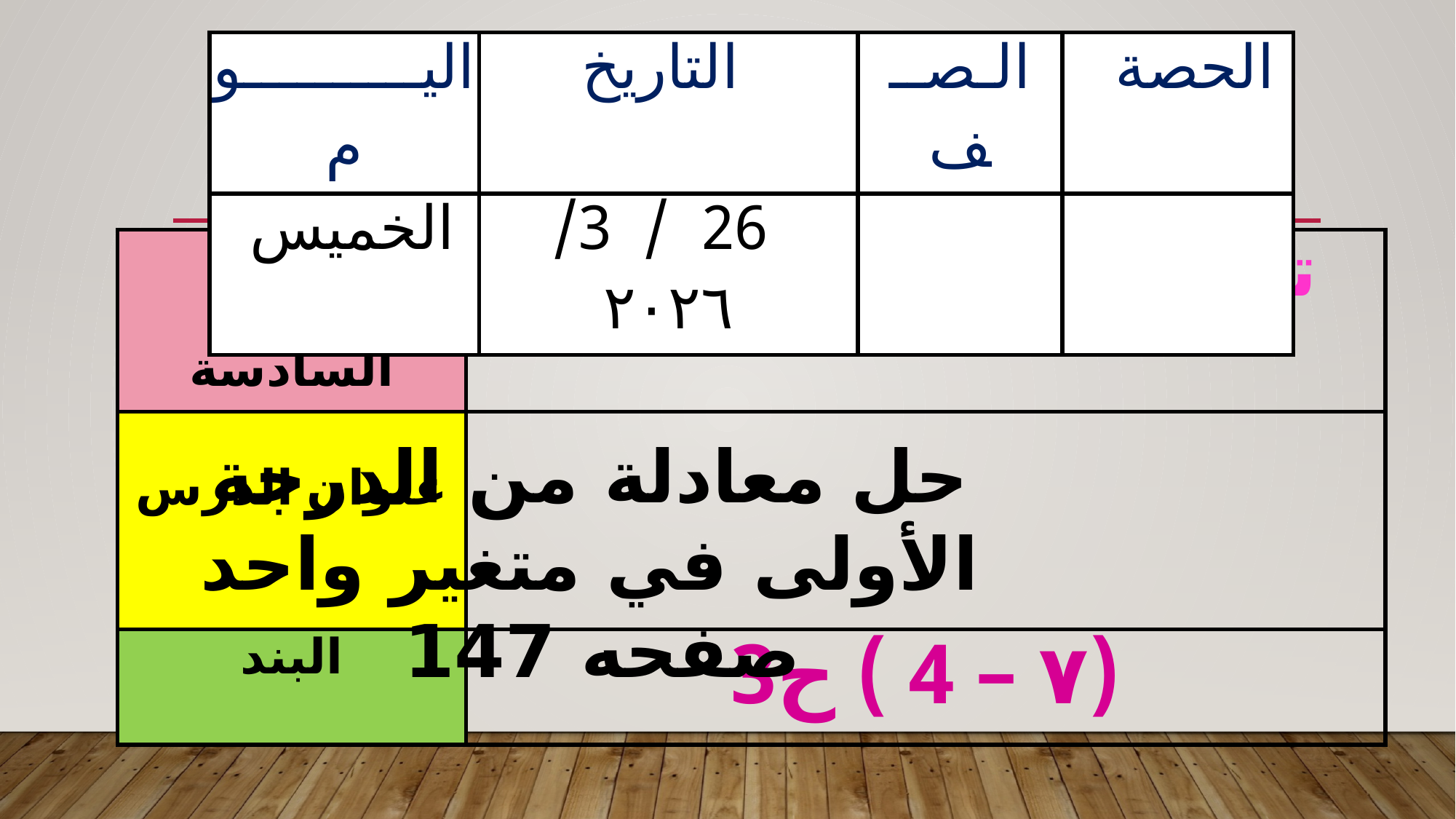

| اليــــــــــوم | التاريخ | الـصــف | الحصة |
| --- | --- | --- | --- |
| الخميس | 26 / 3/ ٢٠٢٦ |  |  |
| الوحدة السادسة | تحليل المقادير الجبرية |
| --- | --- |
| عنوان الدرس |  |
| البند | (٧ – 4 ) ح3 |
حل معادلة من الدرجة الأولى في متغير واحد صفحه 147